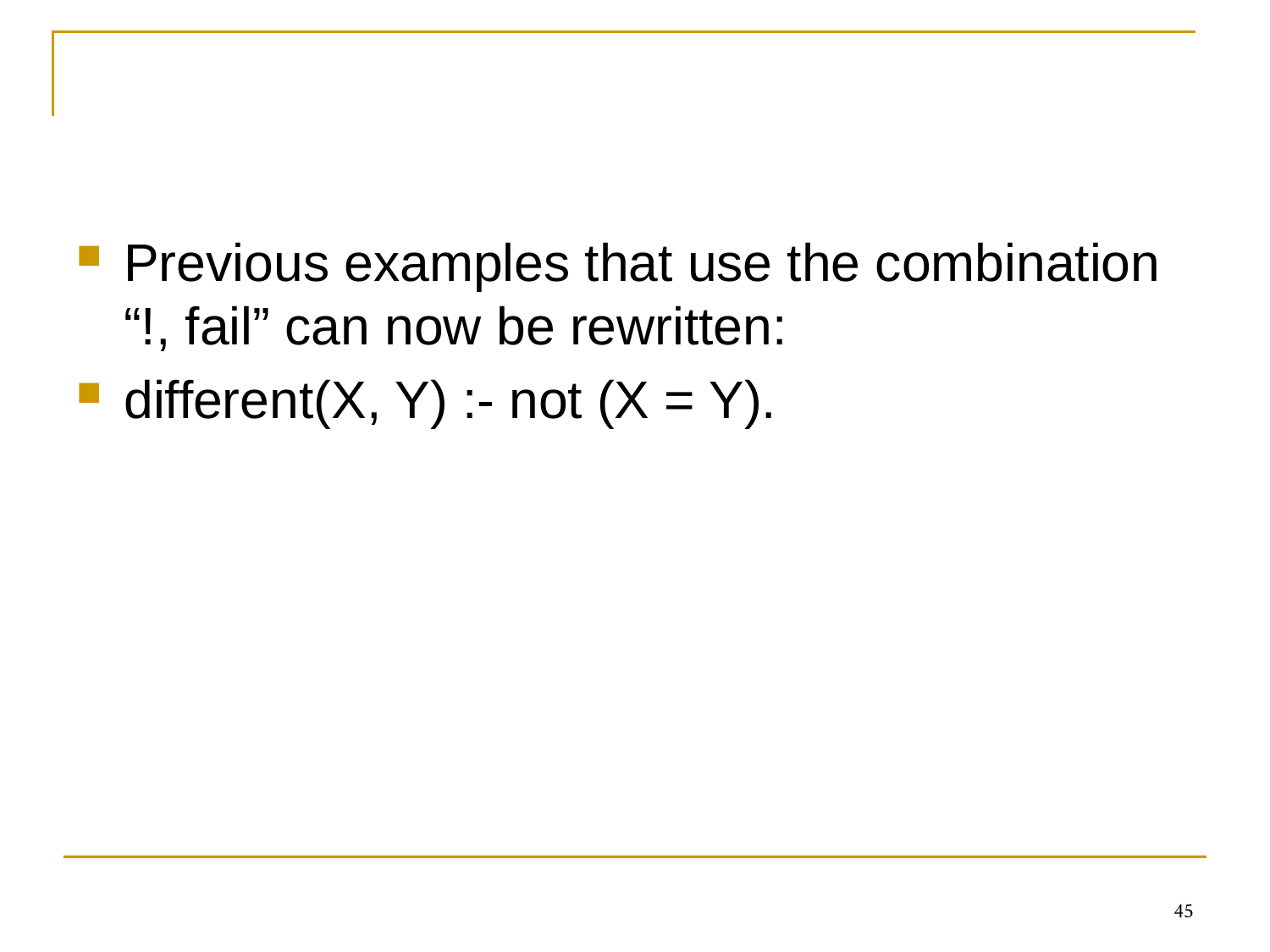

#
Previous examples that use the combination “!, fail” can now be rewritten:
different(X, Y) :- not (X = Y).

45